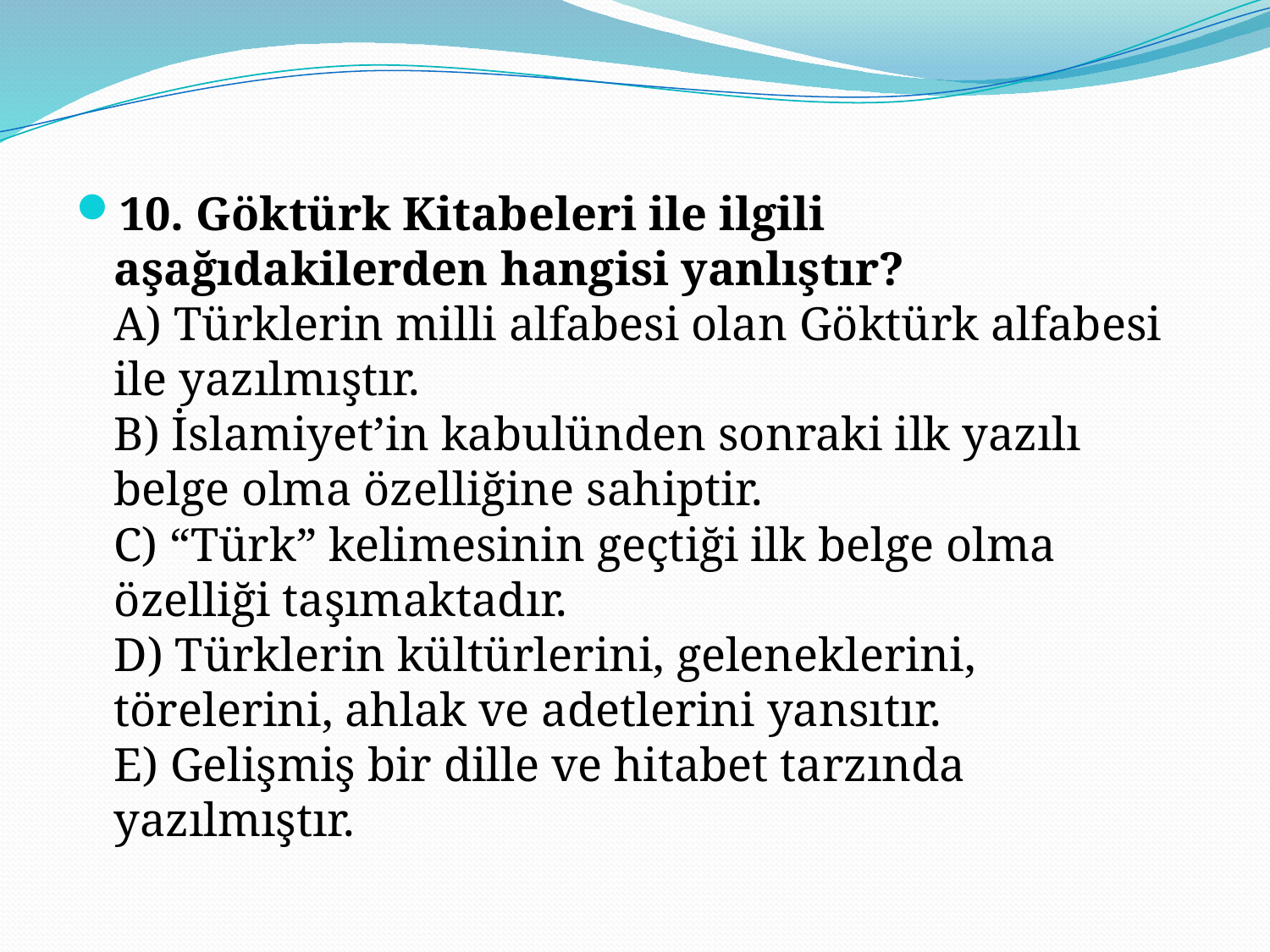

10. Göktürk Kitabeleri ile ilgili aşağıdakilerden hangisi yanlıştır?
A) Türklerin milli alfabesi olan Göktürk alfabesi ile yazılmıştır.
B) İslamiyet’in kabulünden sonraki ilk yazılı belge olma özelliğine sahiptir.
C) “Türk” kelimesinin geçtiği ilk belge olma özelliği taşımaktadır.
D) Türklerin kültürlerini, geleneklerini, törelerini, ahlak ve adetlerini yansıtır.
E) Gelişmiş bir dille ve hitabet tarzında yazılmıştır.